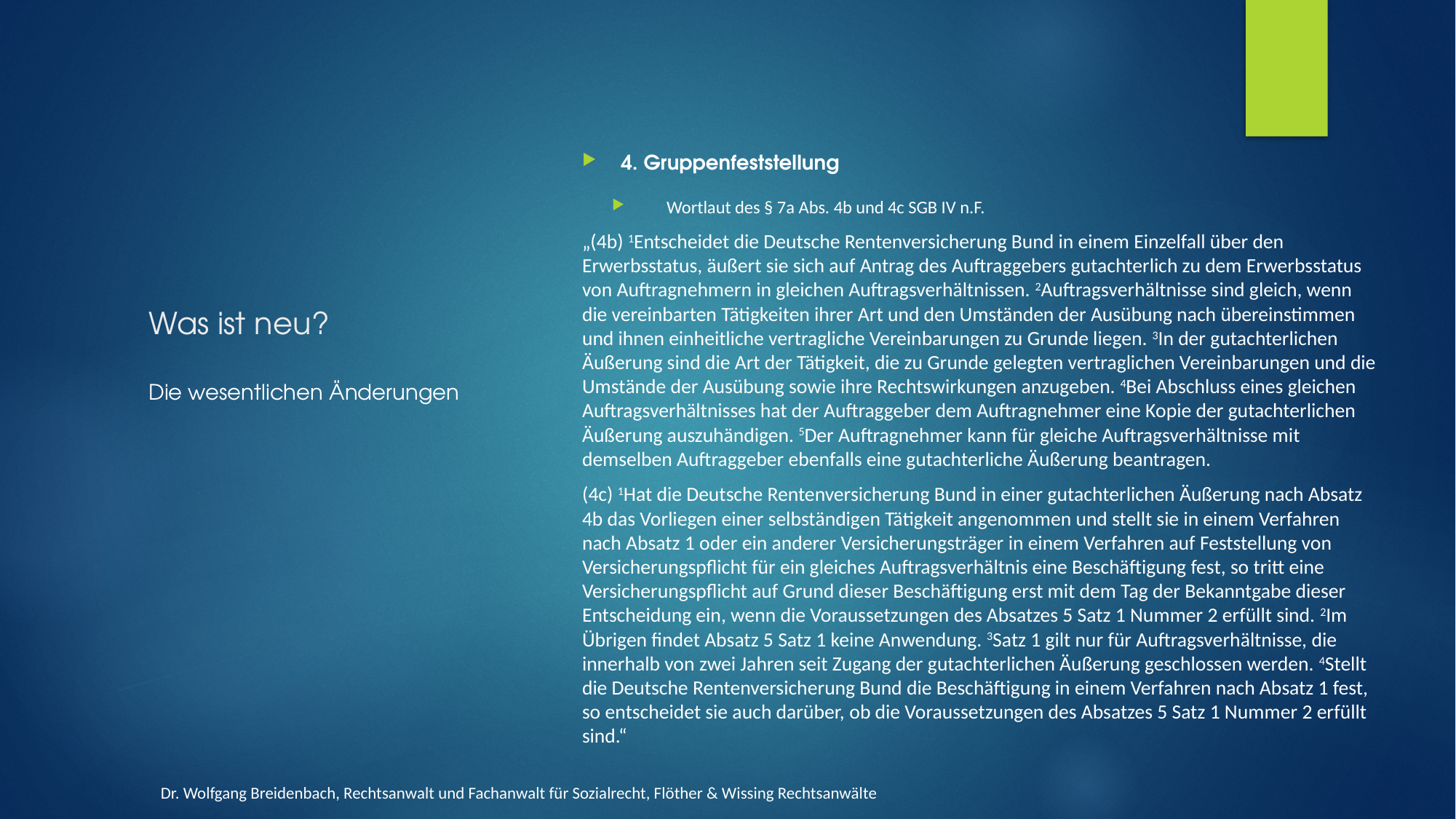

4. Gruppenfeststellung
Wortlaut des § 7a Abs. 4b und 4c SGB IV n.F.
„(4b) 1Entscheidet die Deutsche Rentenversicherung Bund in einem Einzelfall über den Erwerbsstatus, äußert sie sich auf Antrag des Auftraggebers gutachterlich zu dem Erwerbsstatus von Auftragnehmern in gleichen Auftragsverhältnissen. 2Auftragsverhältnisse sind gleich, wenn die vereinbarten Tätigkeiten ihrer Art und den Umständen der Ausübung nach übereinstimmen und ihnen einheitliche vertragliche Vereinbarungen zu Grunde liegen. 3In der gutachterlichen Äußerung sind die Art der Tätigkeit, die zu Grunde gelegten vertraglichen Vereinbarungen und die Umstände der Ausübung sowie ihre Rechtswirkungen anzugeben. 4Bei Abschluss eines gleichen Auftragsverhältnisses hat der Auftraggeber dem Auftragnehmer eine Kopie der gutachterlichen Äußerung auszuhändigen. 5Der Auftragnehmer kann für gleiche Auftragsverhältnisse mit demselben Auftraggeber ebenfalls eine gutachterliche Äußerung beantragen.
(4c) 1Hat die Deutsche Rentenversicherung Bund in einer gutachterlichen Äußerung nach Absatz 4b das Vorliegen einer selbständigen Tätigkeit angenommen und stellt sie in einem Verfahren nach Absatz 1 oder ein anderer Versicherungsträger in einem Verfahren auf Feststellung von Versicherungspflicht für ein gleiches Auftragsverhältnis eine Beschäftigung fest, so tritt eine Versicherungspflicht auf Grund dieser Beschäftigung erst mit dem Tag der Bekanntgabe dieser Entscheidung ein, wenn die Voraussetzungen des Absatzes 5 Satz 1 Nummer 2 erfüllt sind. 2Im Übrigen findet Absatz 5 Satz 1 keine Anwendung. 3Satz 1 gilt nur für Auftragsverhältnisse, die innerhalb von zwei Jahren seit Zugang der gutachterlichen Äußerung geschlossen werden. 4Stellt die Deutsche Rentenversicherung Bund die Beschäftigung in einem Verfahren nach Absatz 1 fest, so entscheidet sie auch darüber, ob die Voraussetzungen des Absatzes 5 Satz 1 Nummer 2 erfüllt sind.“
# Was ist neu?
Die wesentlichen Änderungen

Dr. Wolfgang Breidenbach, Rechtsanwalt und Fachanwalt für Sozialrecht, Flöther & Wissing Rechtsanwälte